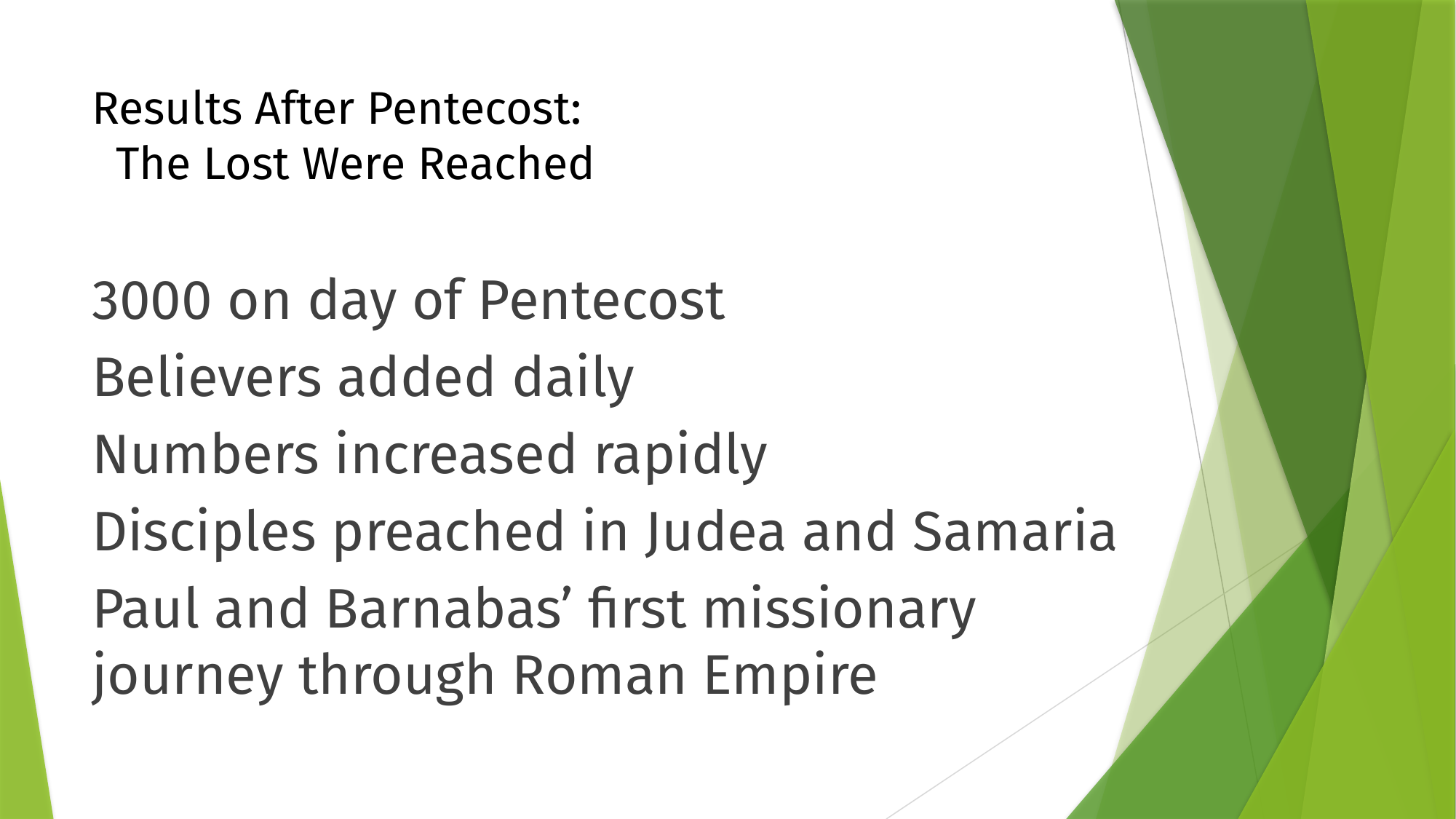

# Results After Pentecost: The Lost Were Reached
3000 on day of Pentecost
Believers added daily
Numbers increased rapidly
Disciples preached in Judea and Samaria
Paul and Barnabas’ first missionary journey through Roman Empire